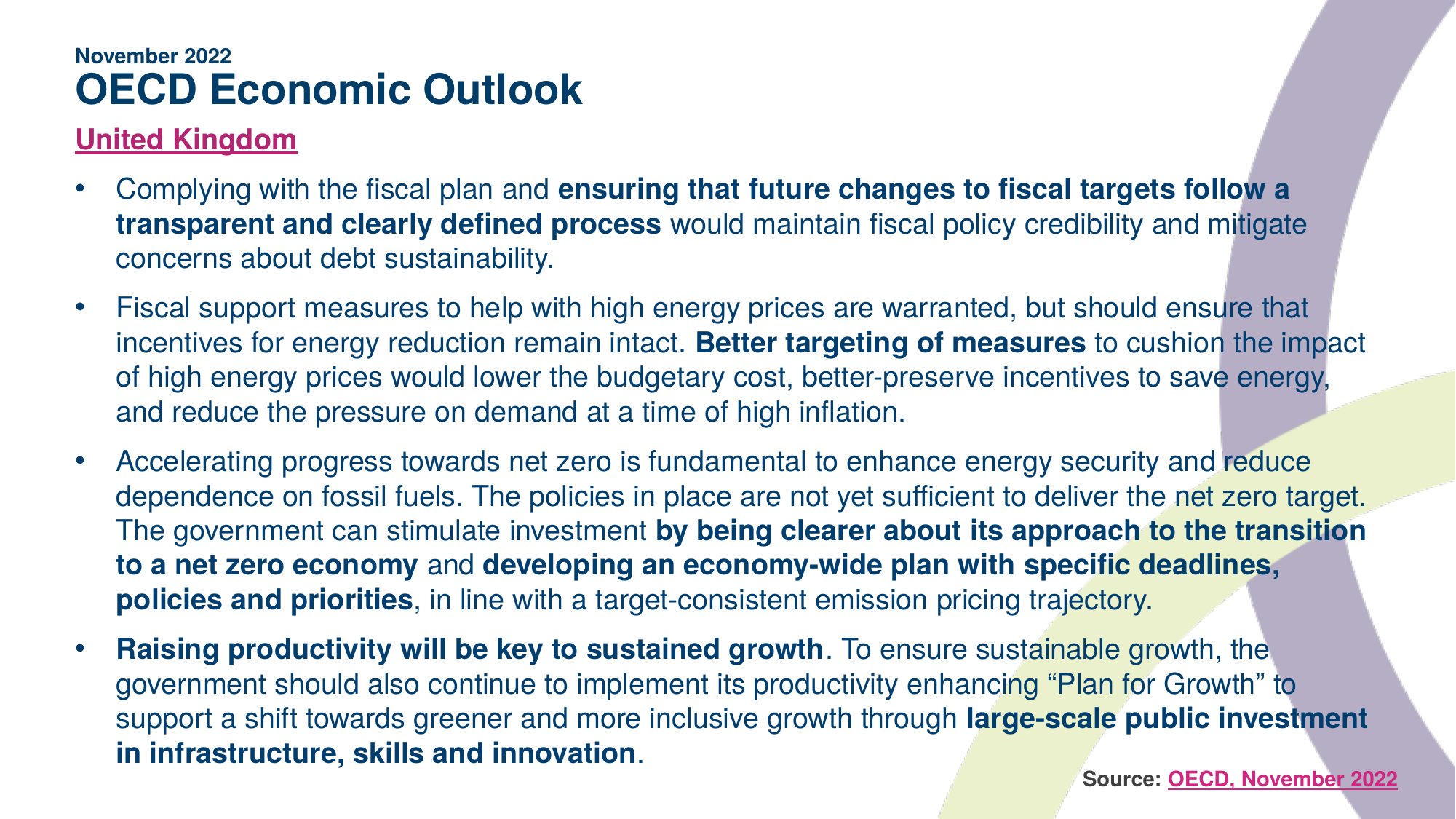

# November 2022 OECD Economic Outlook
United Kingdom
Complying with the fiscal plan and ensuring that future changes to fiscal targets follow a transparent and clearly defined process would maintain fiscal policy credibility and mitigate concerns about debt sustainability.
Fiscal support measures to help with high energy prices are warranted, but should ensure that incentives for energy reduction remain intact. Better targeting of measures to cushion the impact of high energy prices would lower the budgetary cost, better-preserve incentives to save energy, and reduce the pressure on demand at a time of high inflation.
Accelerating progress towards net zero is fundamental to enhance energy security and reduce dependence on fossil fuels. The policies in place are not yet sufficient to deliver the net zero target. The government can stimulate investment by being clearer about its approach to the transition to a net zero economy and developing an economy-wide plan with specific deadlines, policies and priorities, in line with a target-consistent emission pricing trajectory.
Raising productivity will be key to sustained growth. To ensure sustainable growth, the government should also continue to implement its productivity enhancing “Plan for Growth” to support a shift towards greener and more inclusive growth through large-scale public investment in infrastructure, skills and innovation.
Source: OECD, November 2022